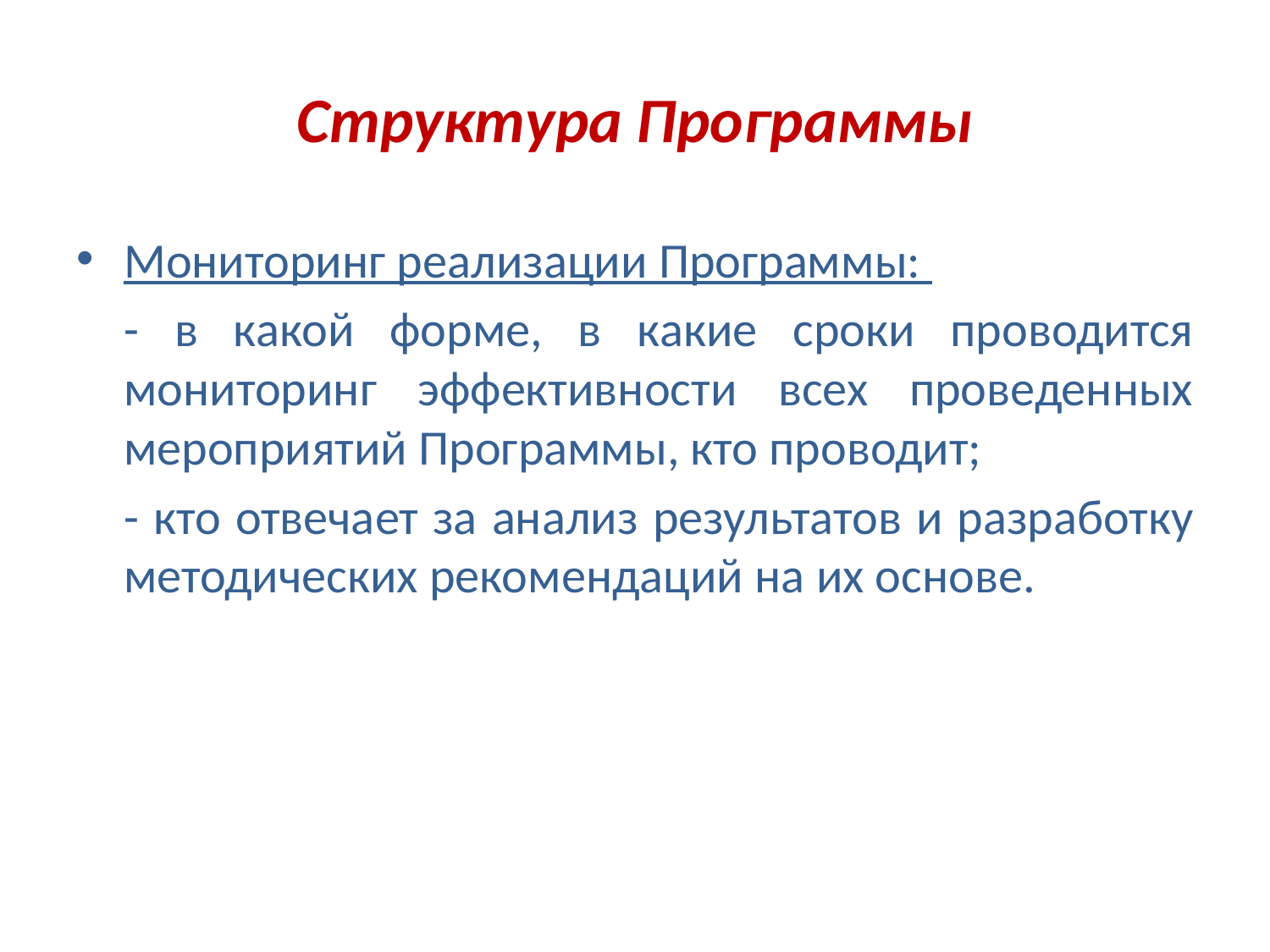

# Структура Программы
Мониторинг реализации Программы:
	- в какой форме, в какие сроки проводится мониторинг эффективности всех проведенных мероприятий Программы, кто проводит;
	- кто отвечает за анализ результатов и разработку методических рекомендаций на их основе.